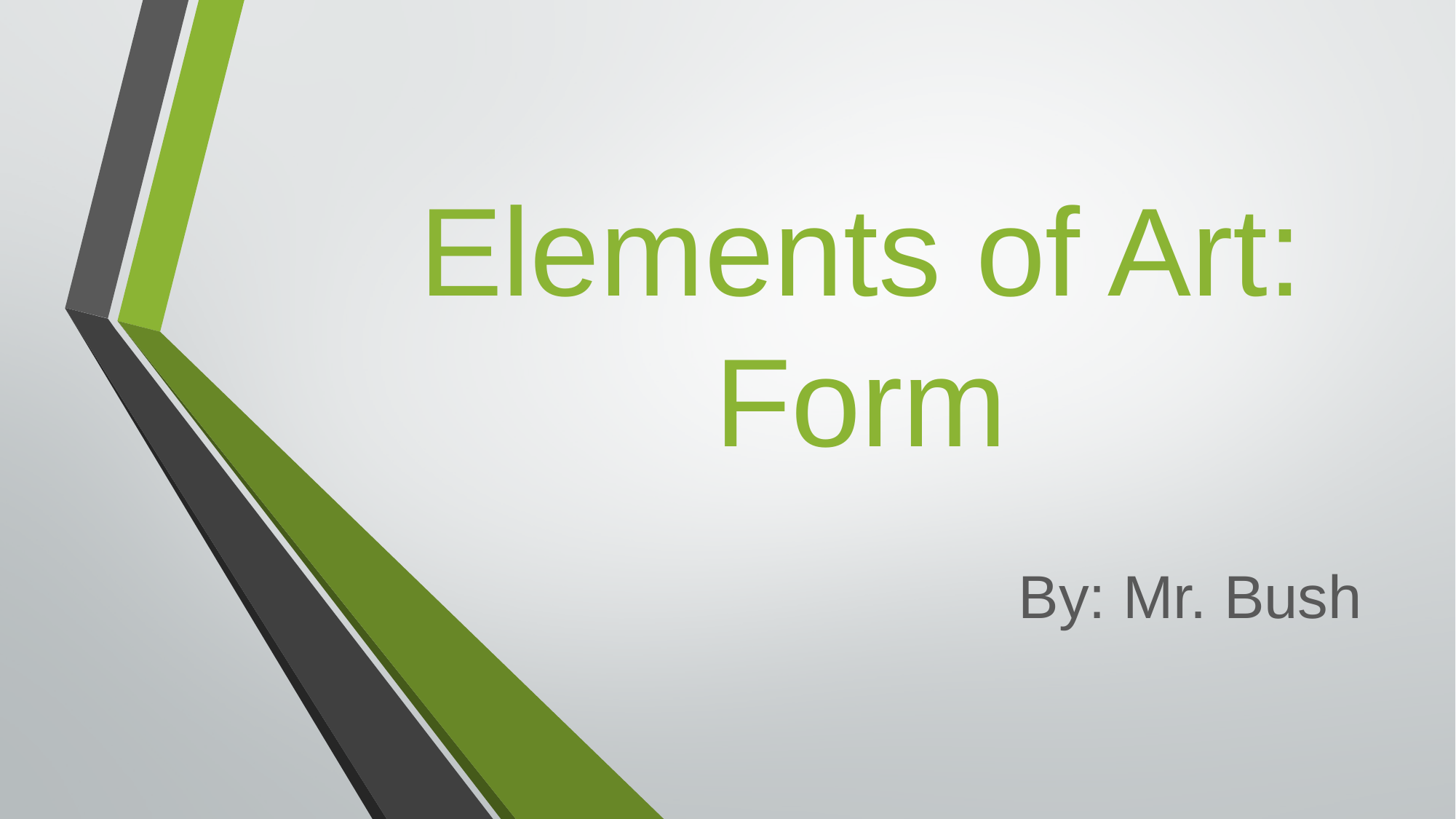

# Elements of Art: Form
By: Mr. Bush